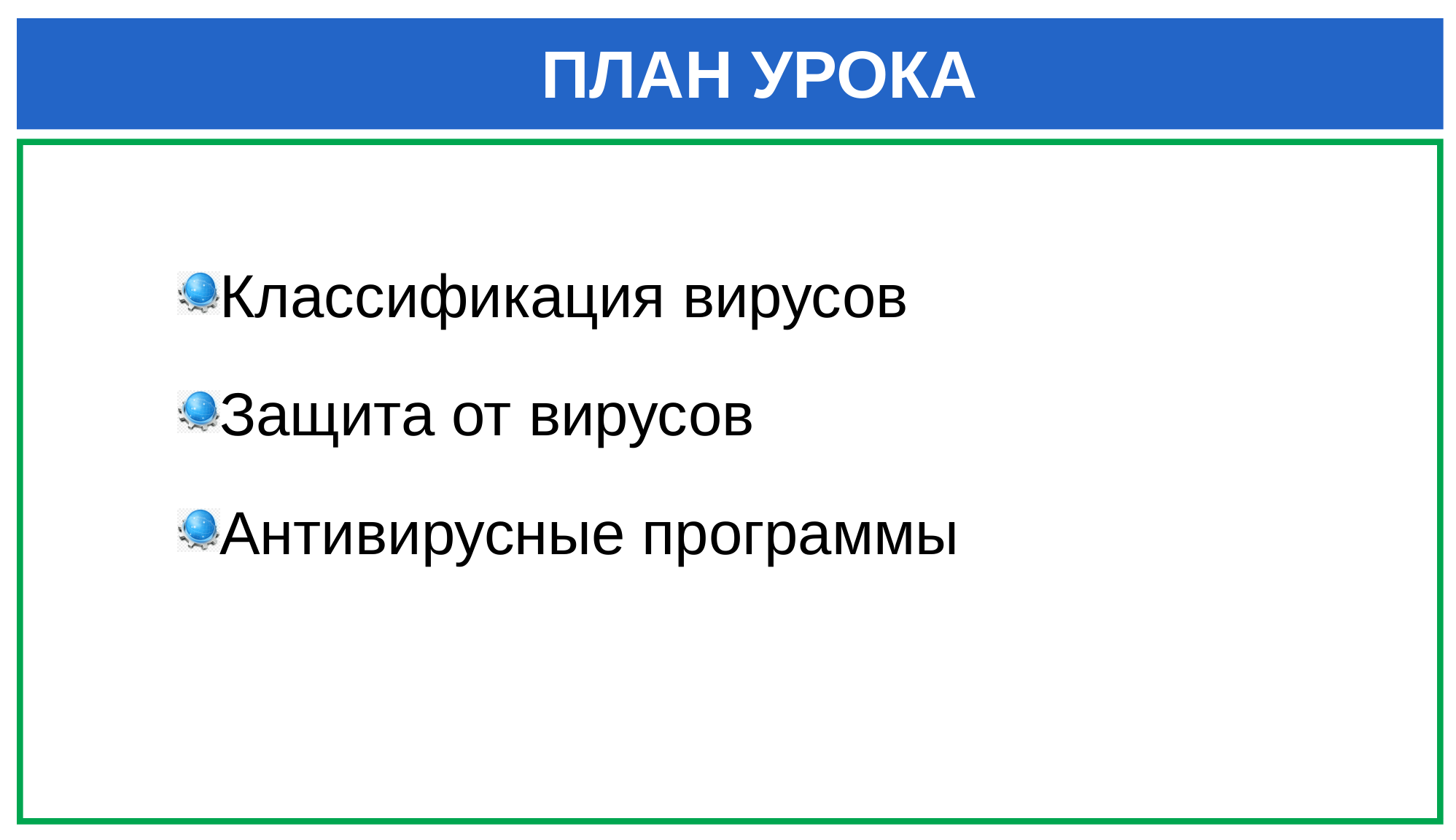

ПЛАН УРОКА

Классификация вирусов
Защита от вирусов
Антивирусные программы